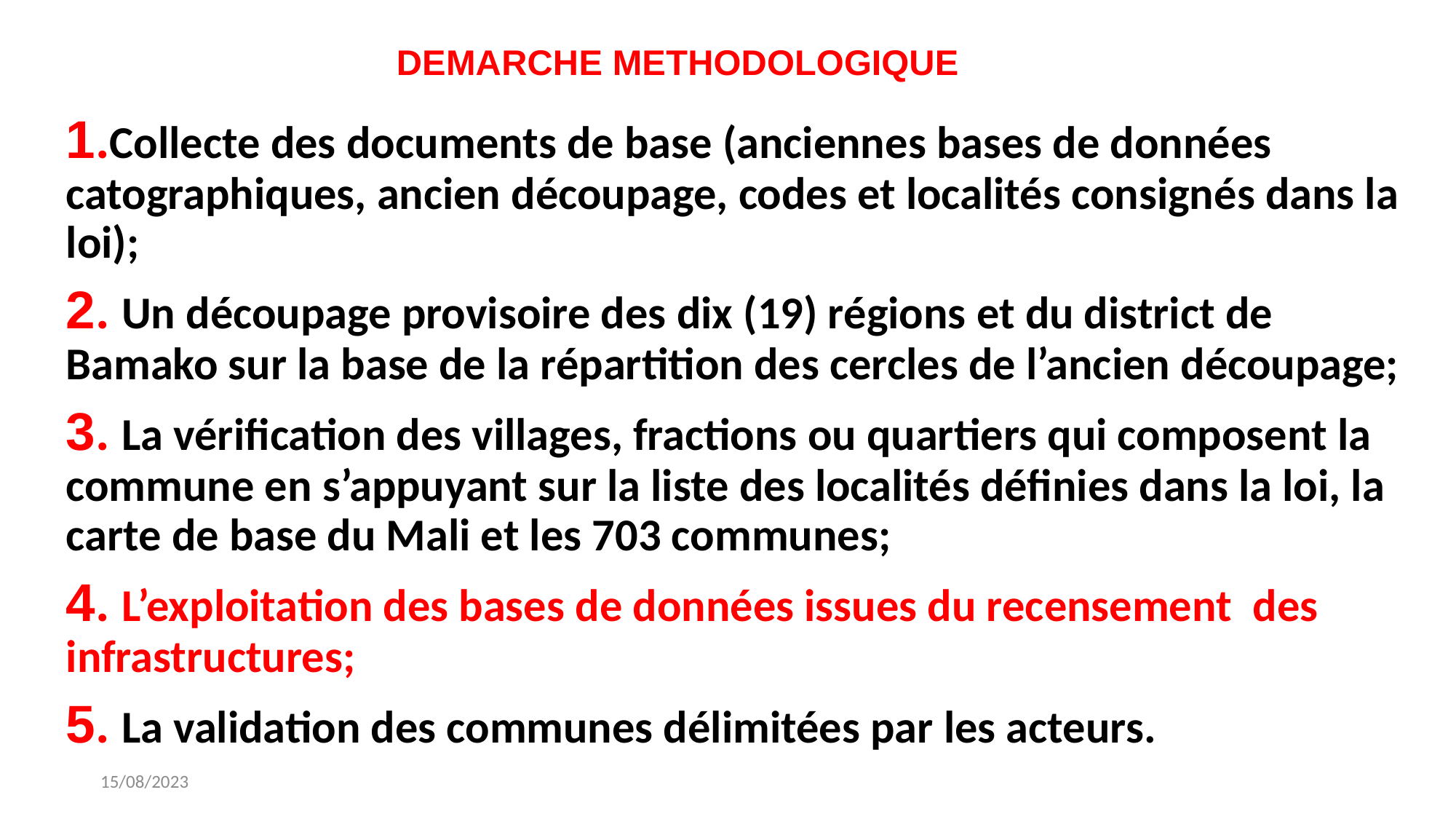

# DEMARCHE METHODOLOGIQUE
1.Collecte des documents de base (anciennes bases de données catographiques, ancien découpage, codes et localités consignés dans la loi);
2. Un découpage provisoire des dix (19) régions et du district de Bamako sur la base de la répartition des cercles de l’ancien découpage;
3. La vérification des villages, fractions ou quartiers qui composent la commune en s’appuyant sur la liste des localités définies dans la loi, la carte de base du Mali et les 703 communes;
4. L’exploitation des bases de données issues du recensement  des infrastructures;
5. La validation des communes délimitées par les acteurs.

15/08/2023